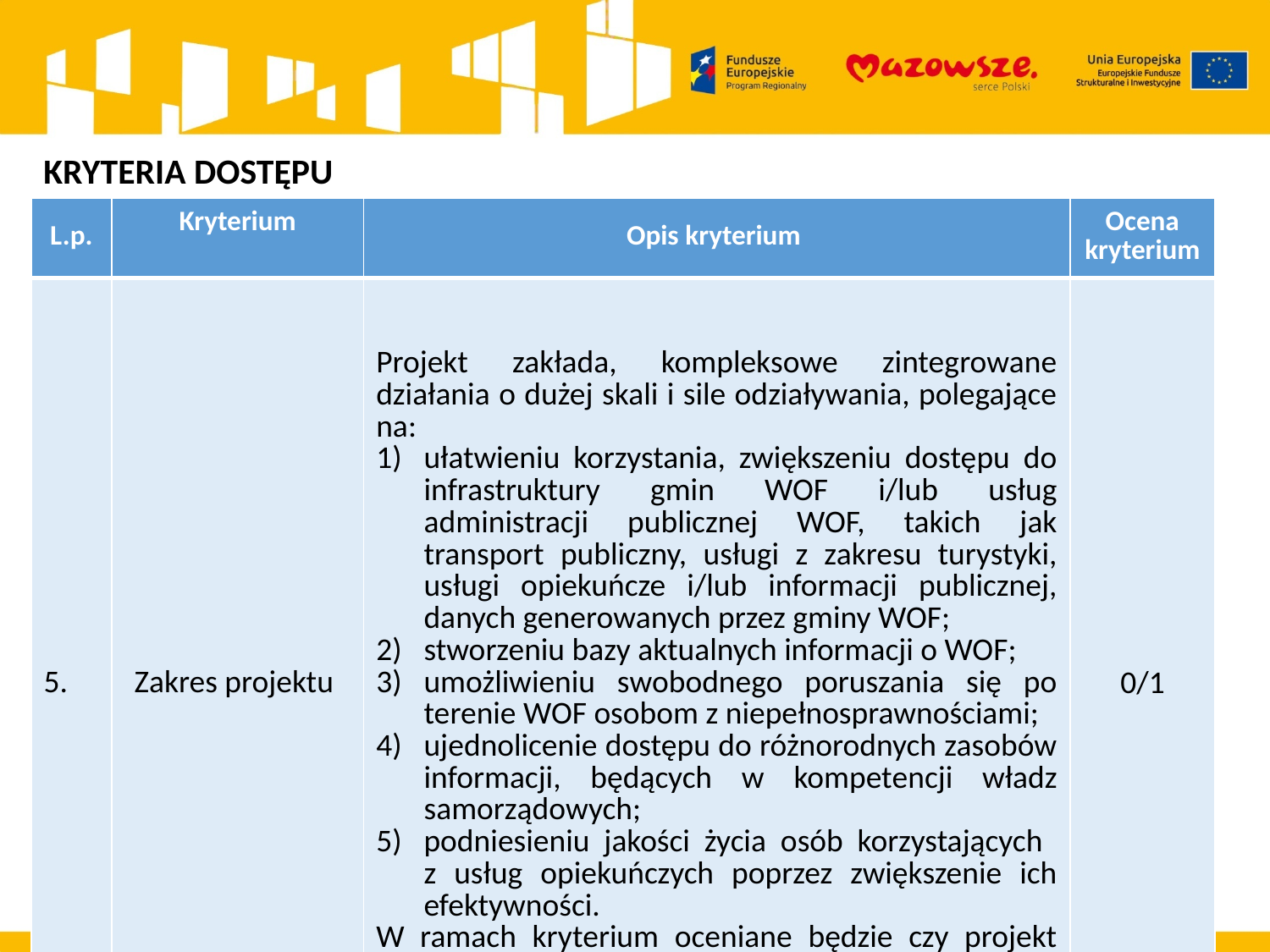

KRYTERIA DOSTĘPU
| L.p. | Kryterium | Opis kryterium | Ocena kryterium |
| --- | --- | --- | --- |
| 5. | Zakres projektu | Projekt zakłada, kompleksowe zintegrowane działania o dużej skali i sile odziaływania, polegające na: ułatwieniu korzystania, zwiększeniu dostępu do infrastruktury gmin WOF i/lub usług administracji publicznej WOF, takich jak transport publiczny, usługi z zakresu turystyki, usługi opiekuńcze i/lub informacji publicznej, danych generowanych przez gminy WOF; stworzeniu bazy aktualnych informacji o WOF; umożliwieniu swobodnego poruszania się po terenie WOF osobom z niepełnosprawnościami; ujednolicenie dostępu do różnorodnych zasobów informacji, będących w kompetencji władz samorządowych; podniesieniu jakości życia osób korzystających z usług opiekuńczych poprzez zwiększenie ich efektywności. W ramach kryterium oceniane będzie czy projekt uwzględnia co najmniej 2 działania z wymienionych powyżej. | 0/1 |